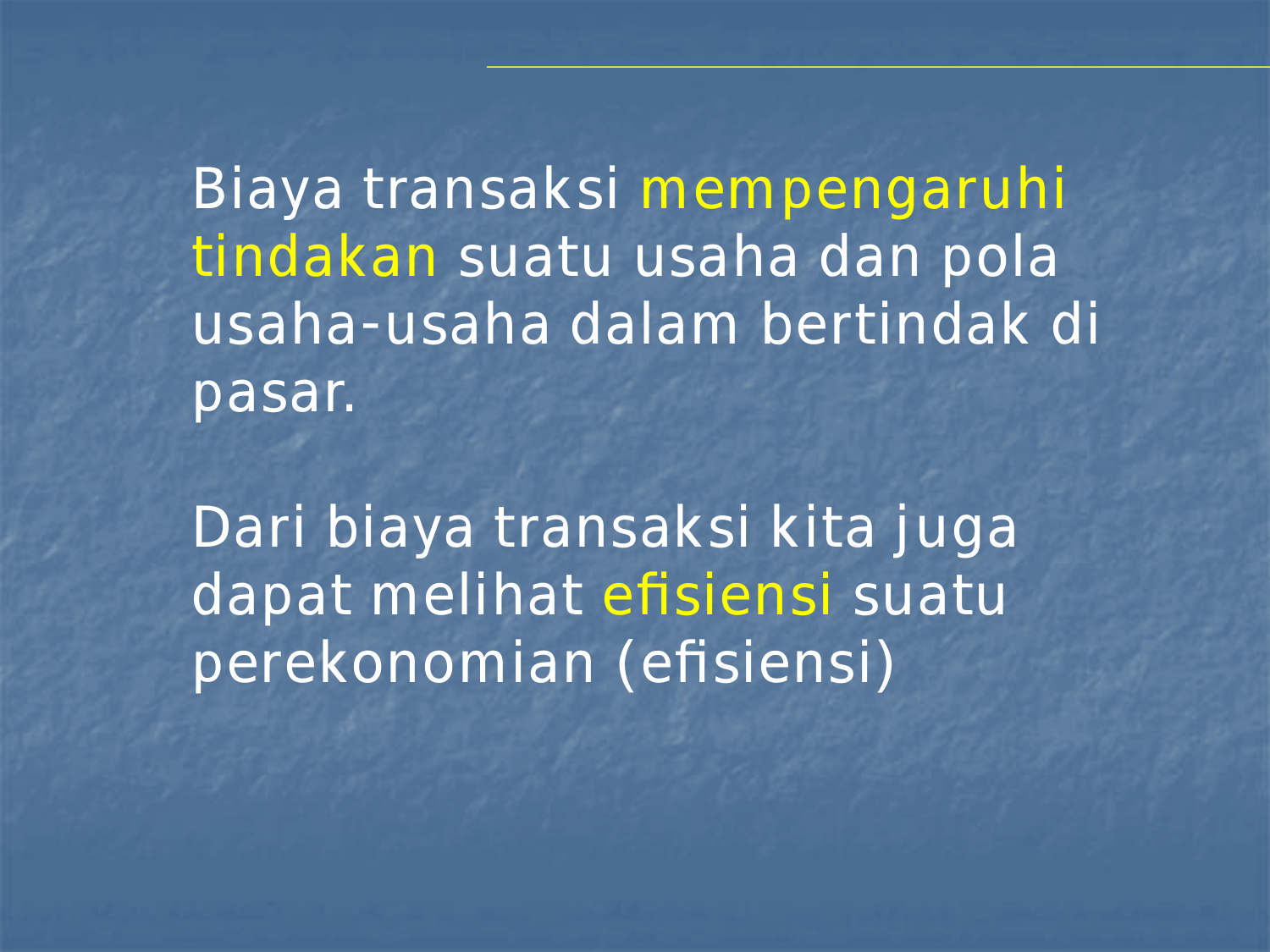

Biaya transaksi mempengaruhi tindakan suatu usaha dan pola usaha-usaha dalam bertindak di pasar.

Dari biaya transaksi kita juga dapat melihat efisiensi suatu perekonomian (efisiensi)